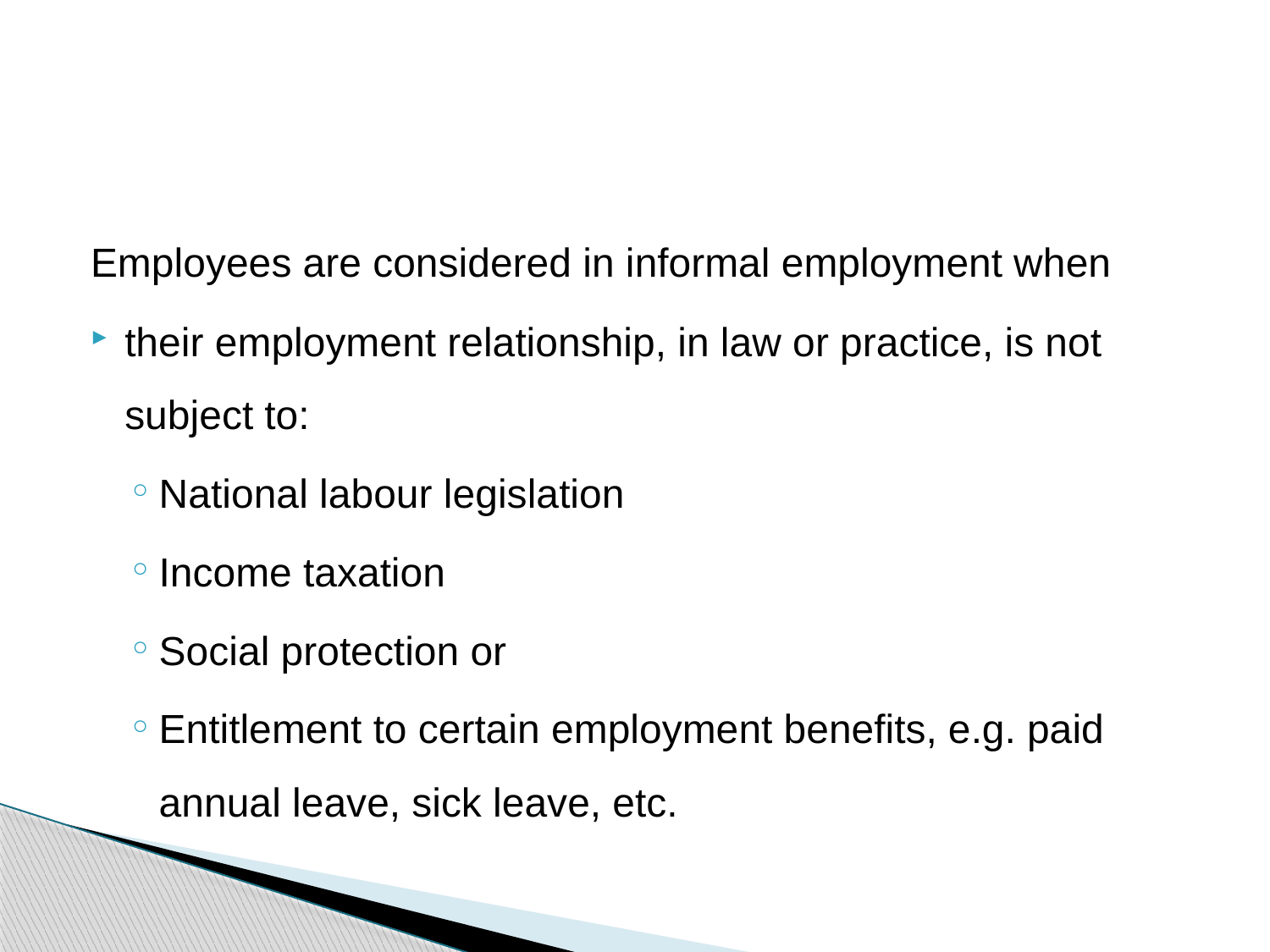

#
Employees are considered in informal employment when
their employment relationship, in law or practice, is not subject to:
National labour legislation
Income taxation
Social protection or
Entitlement to certain employment benefits, e.g. paid annual leave, sick leave, etc.